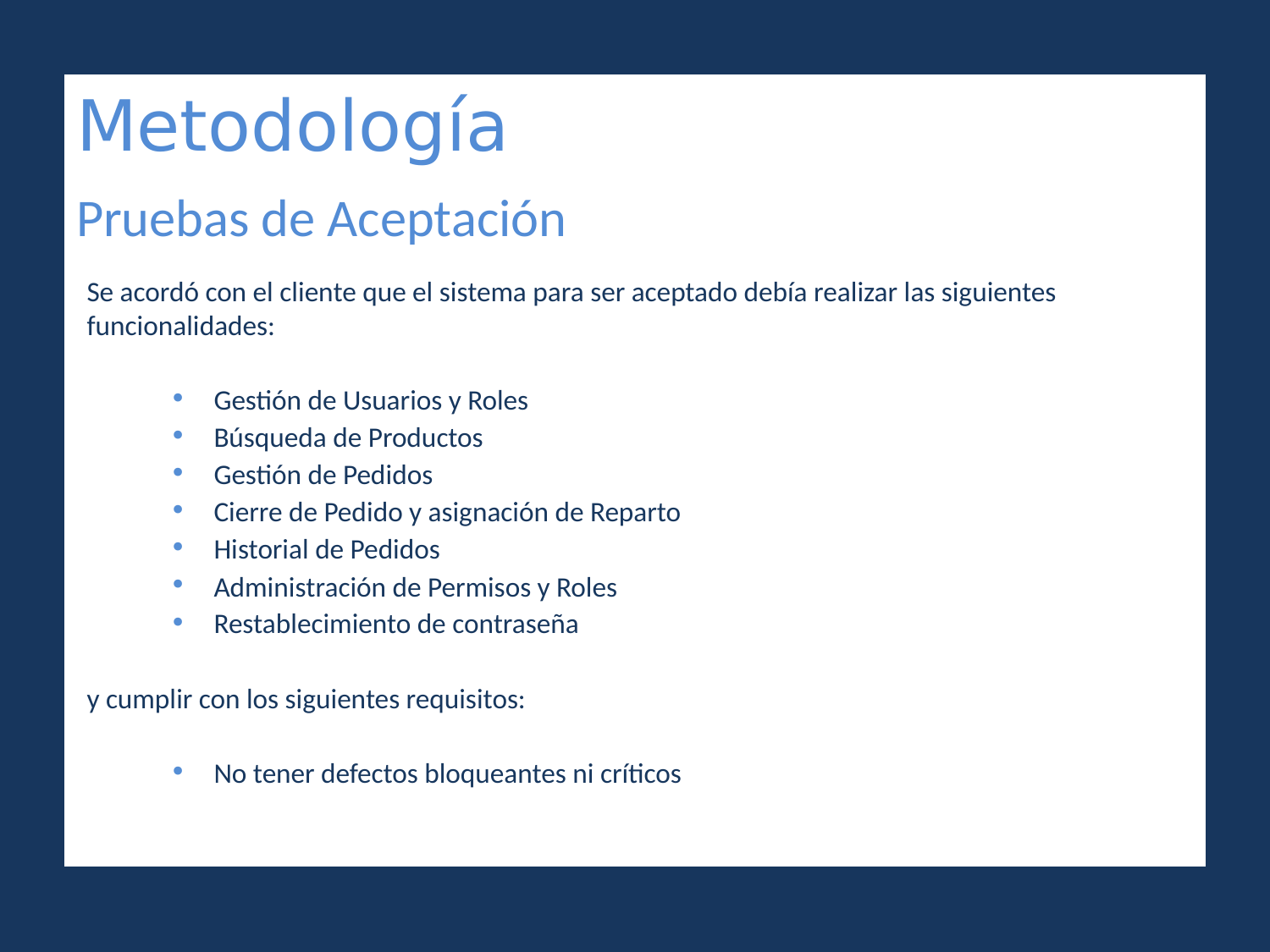

# Metodología Pruebas de Aceptación
Se acordó con el cliente que el sistema para ser aceptado debía realizar las siguientes funcionalidades:

Gestión de Usuarios y Roles
Búsqueda de Productos
Gestión de Pedidos
Cierre de Pedido y asignación de Reparto
Historial de Pedidos
Administración de Permisos y Roles
Restablecimiento de contraseña

y cumplir con los siguientes requisitos:

No tener defectos bloqueantes ni críticos